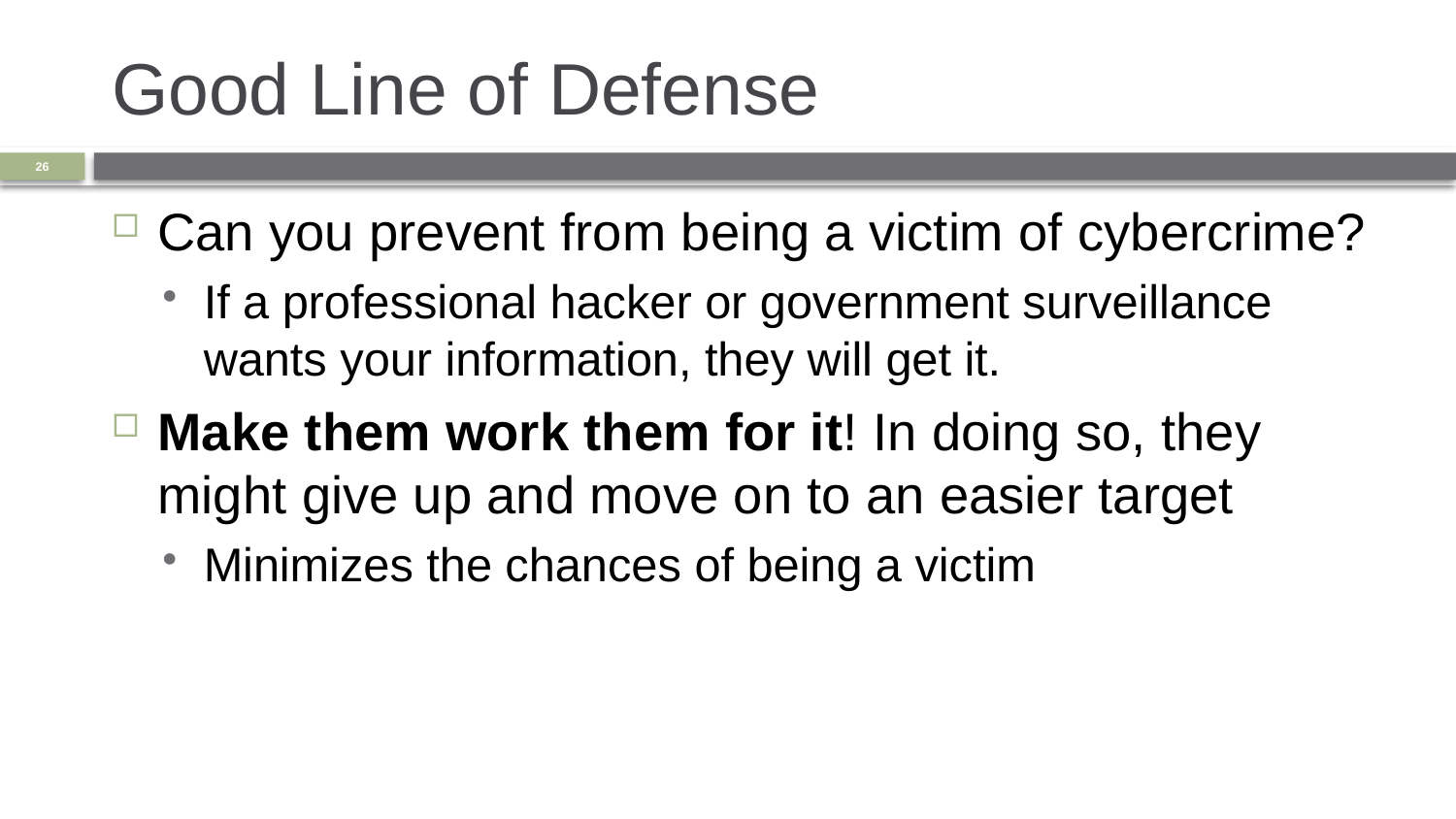

# Good Line of Defense
26
Can you prevent from being a victim of cybercrime?
If a professional hacker or government surveillance wants your information, they will get it.
Make them work them for it! In doing so, they might give up and move on to an easier target
Minimizes the chances of being a victim